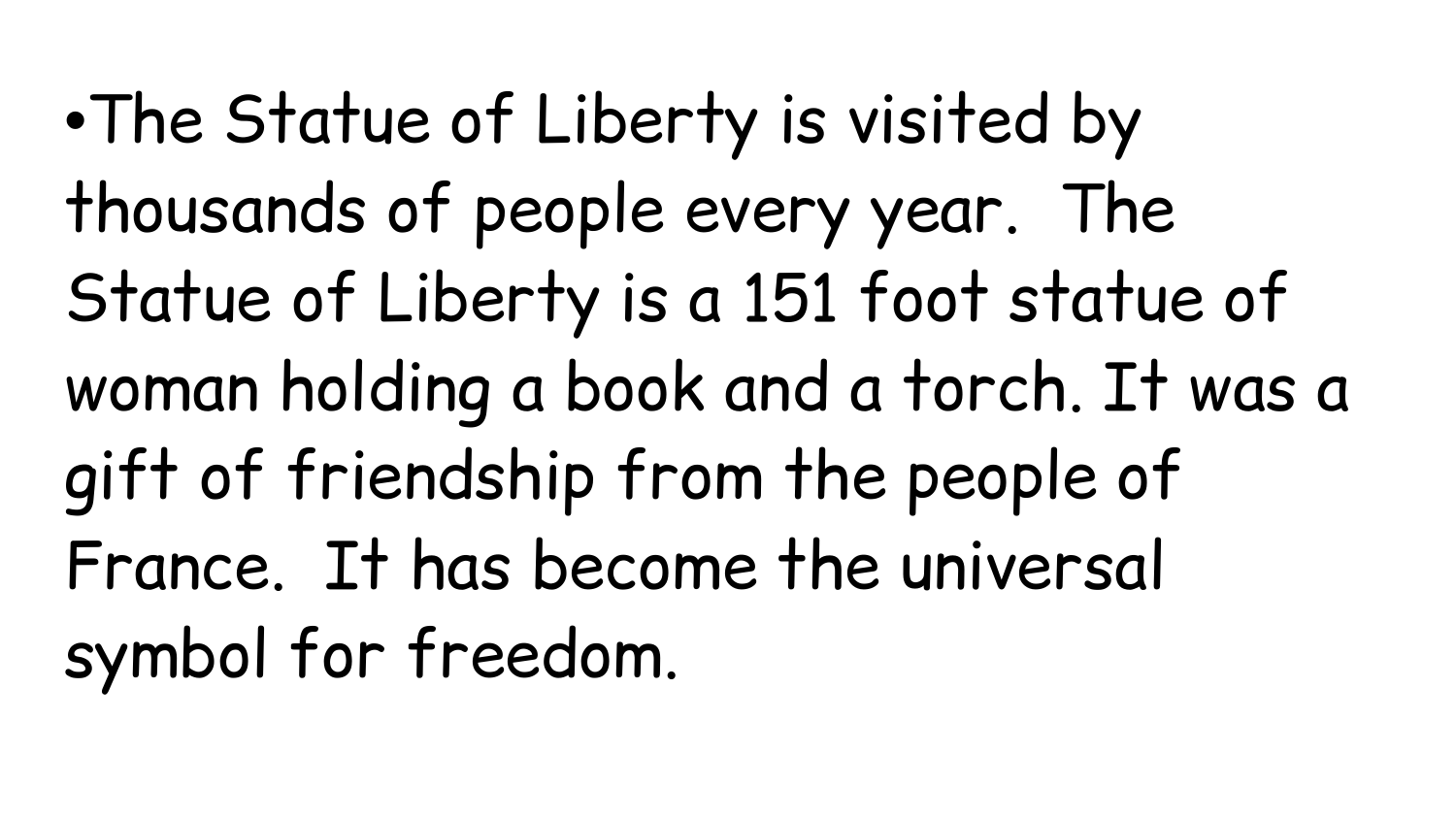

•The Statue of Liberty is visited by thousands of people every year.  The Statue of Liberty is a 151 foot statue of woman holding a book and a torch. It was a gift of friendship from the people of France.  It has become the universal symbol for freedom.

#